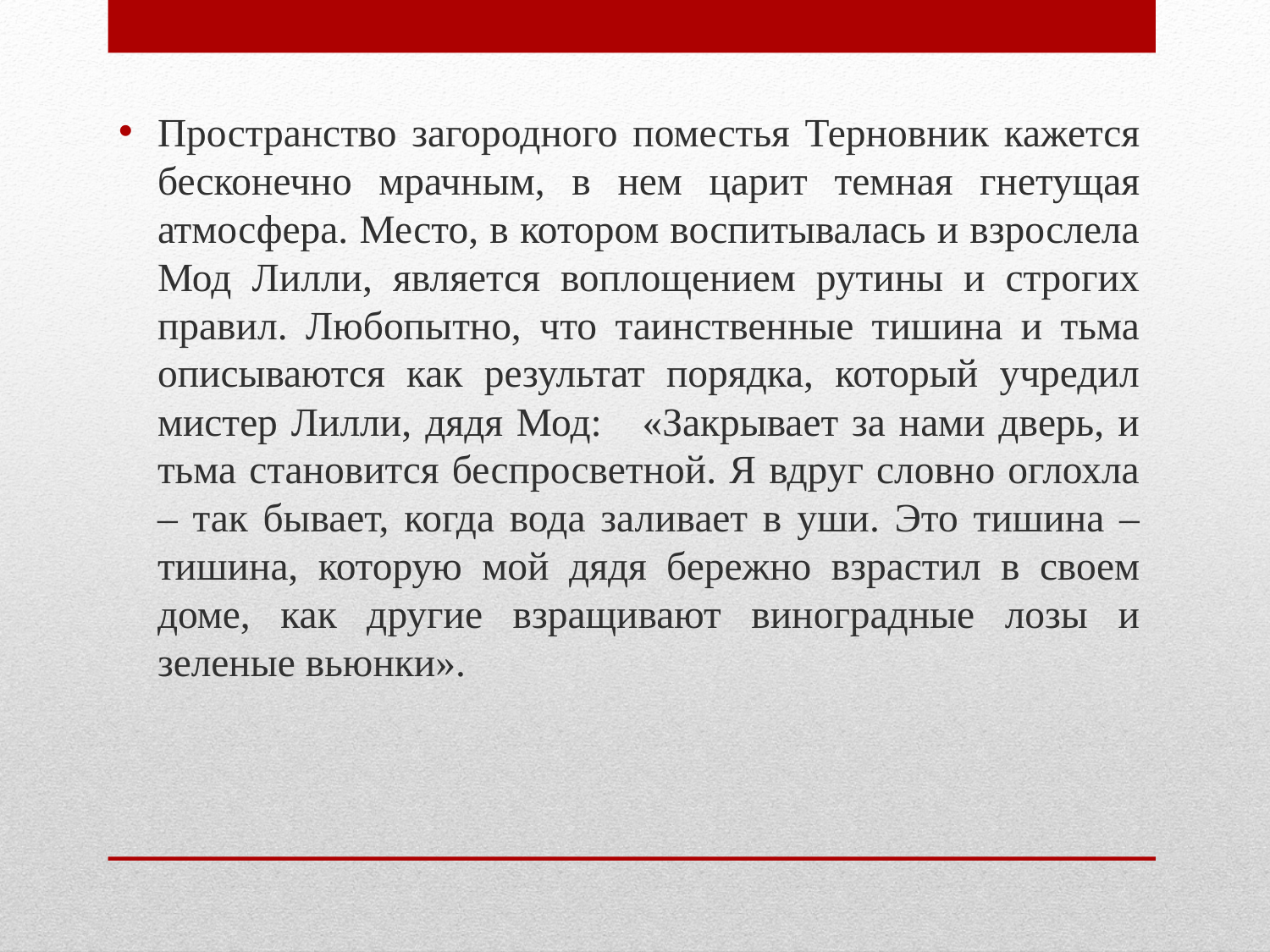

Пространство загородного поместья Терновник кажется бесконечно мрачным, в нем царит темная гнетущая атмосфера. Место, в котором воспитывалась и взрослела Мод Лилли, является воплощением рутины и строгих правил. Любопытно, что таинственные тишина и тьма описываются как результат порядка, который учредил мистер Лилли, дядя Мод:   «Закрывает за нами дверь, и тьма становится беспросветной. Я вдруг словно оглохла – так бывает, когда вода заливает в уши. Это тишина – тишина, которую мой дядя бережно взрастил в своем доме, как другие взращивают виноградные лозы и зеленые вьюнки».